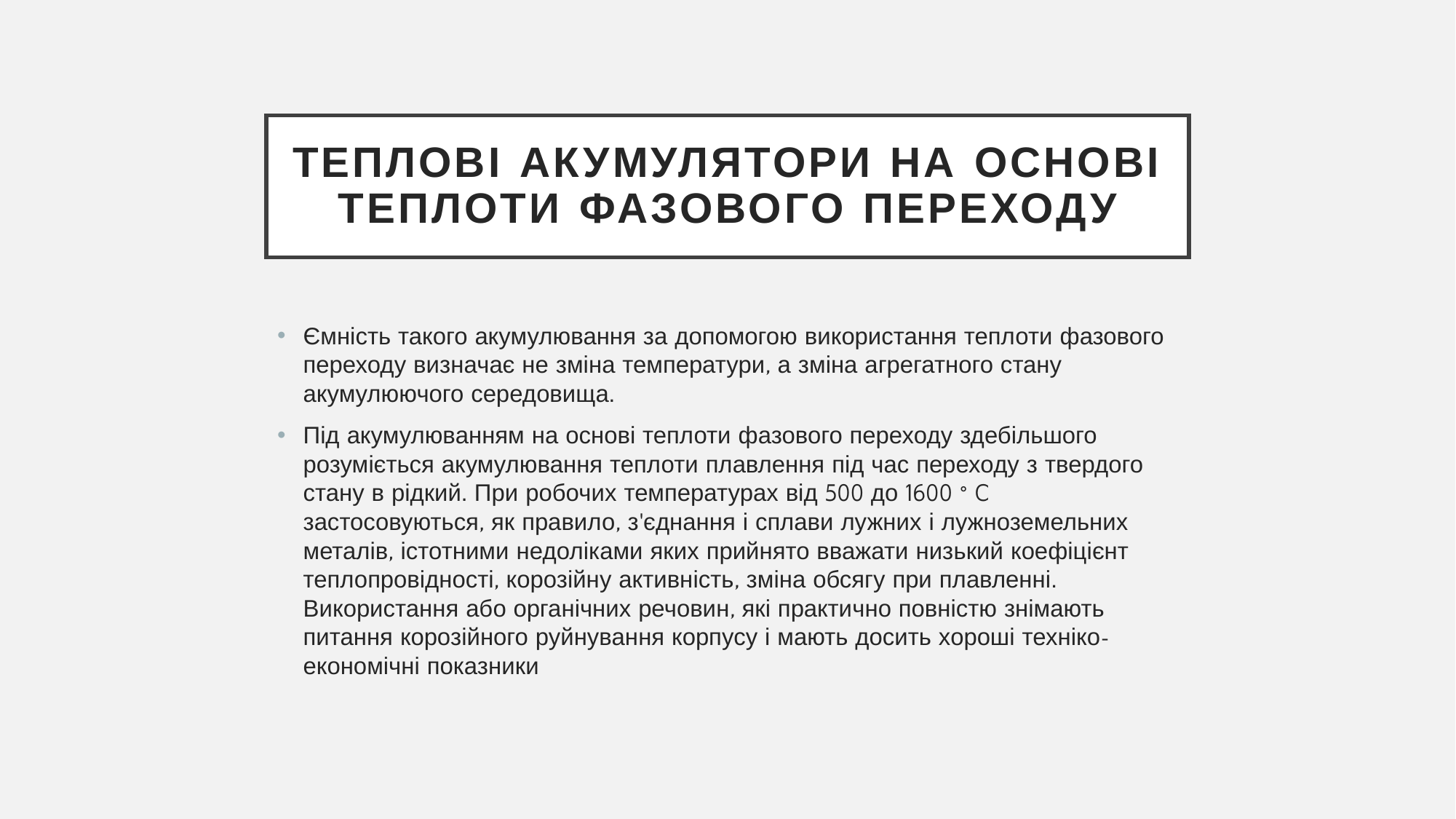

# Теплові акумулятори на основі теплоти фазового переходу
Ємність такого акумулювання за допомогою використання теплоти фазового переходу визначає не зміна температури, а зміна агрегатного стану акумулюючого середовища.
Під акумулюванням на основі теплоти фазового переходу здебільшого розуміється акумулювання теплоти плавлення під час переходу з твердого стану в рідкий. При робочих температурах від 500 до 1600 ° C застосовуються, як правило, з'єднання і сплави лужних і лужноземельних металів, істотними недоліками яких прийнято вважати низький коефіцієнт теплопровідності, корозійну активність, зміна обсягу при плавленні. Використання або органічних речовин, які практично повністю знімають питання корозійного руйнування корпусу і мають досить хороші техніко-економічні показники